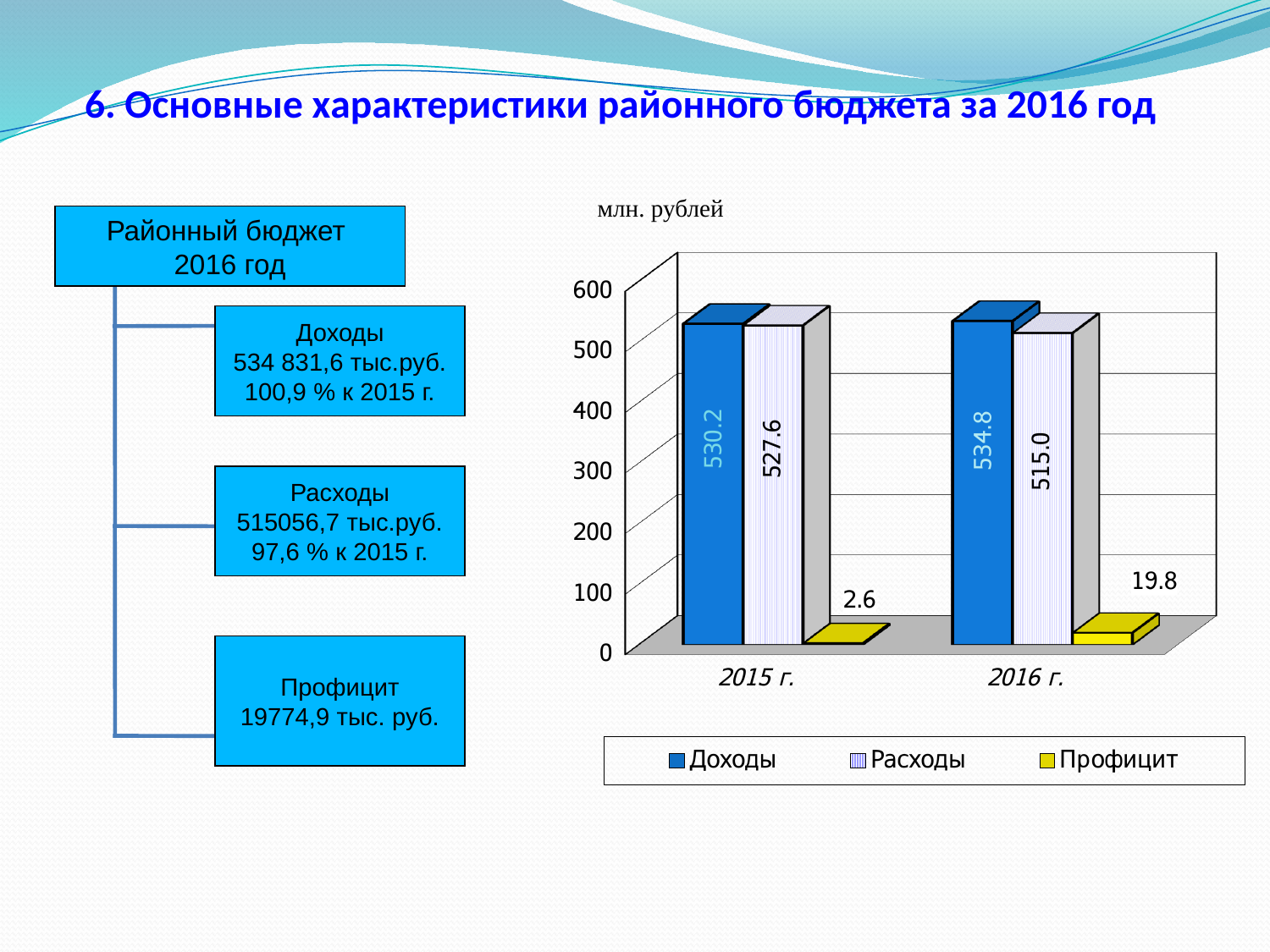

6. Основные характеристики районного бюджета за 2016 год
млн. рублей
Районный бюджет
2016 год

[unsupported chart]

Доходы
534 831,6 тыс.руб.
100,9 % к 2015 г.

Расходы
515056,7 тыс.руб.
97,6 % к 2015 г.

Профицит
19774,9 тыс. руб.